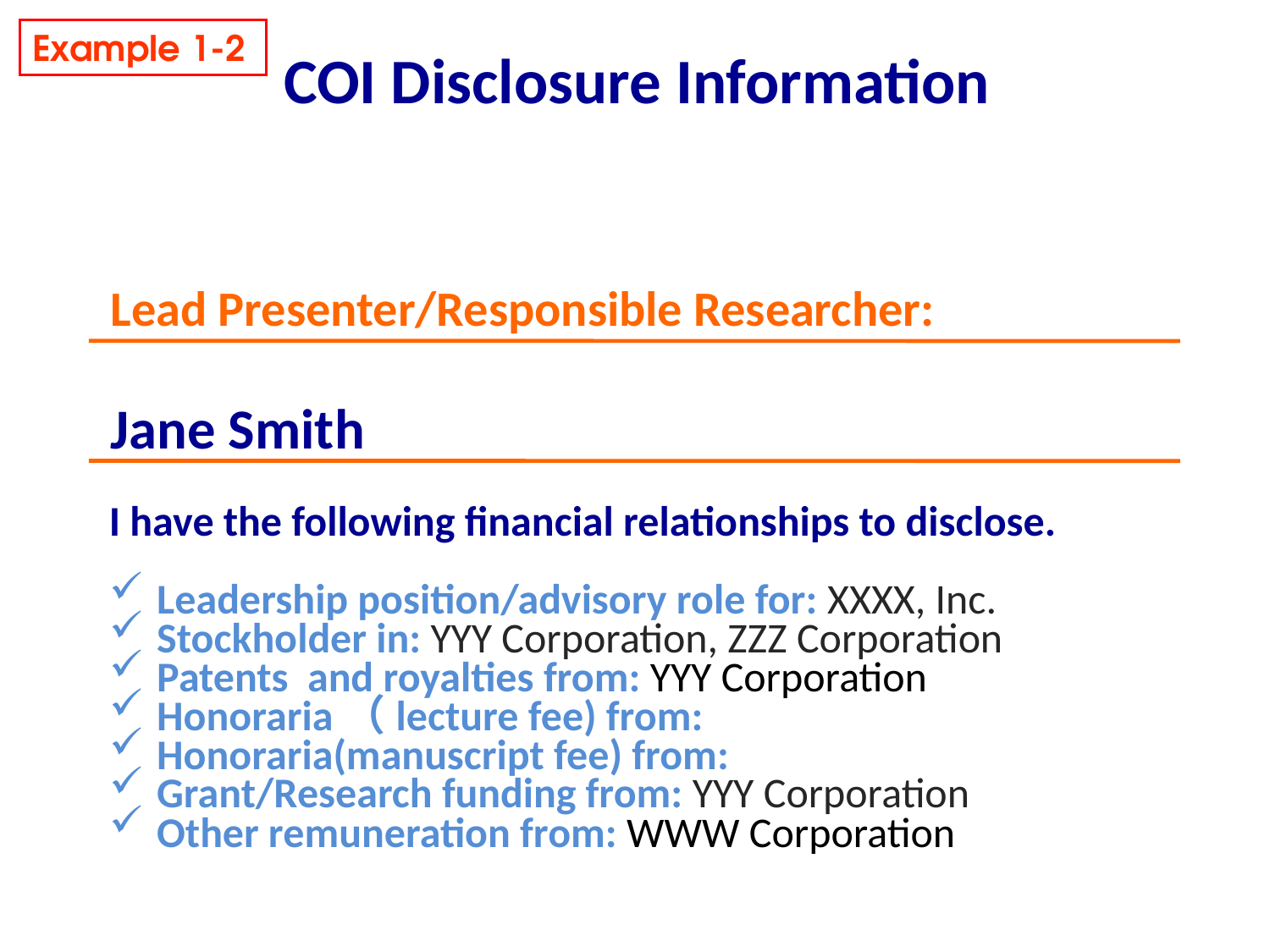

Example 1-2
# COI Disclosure Information
Lead Presenter/Responsible Researcher:
Jane Smith
I have the following financial relationships to disclose.

Leadership position/advisory role for: XXXX, Inc.
Stockholder in: YYY Corporation, ZZZ Corporation
Patents  and royalties from: YYY Corporation
Honoraria（lecture fee) from:
Honoraria(manuscript fee) from:
Grant/Research funding from: YYY Corporation
Other remuneration from: WWW Corporation